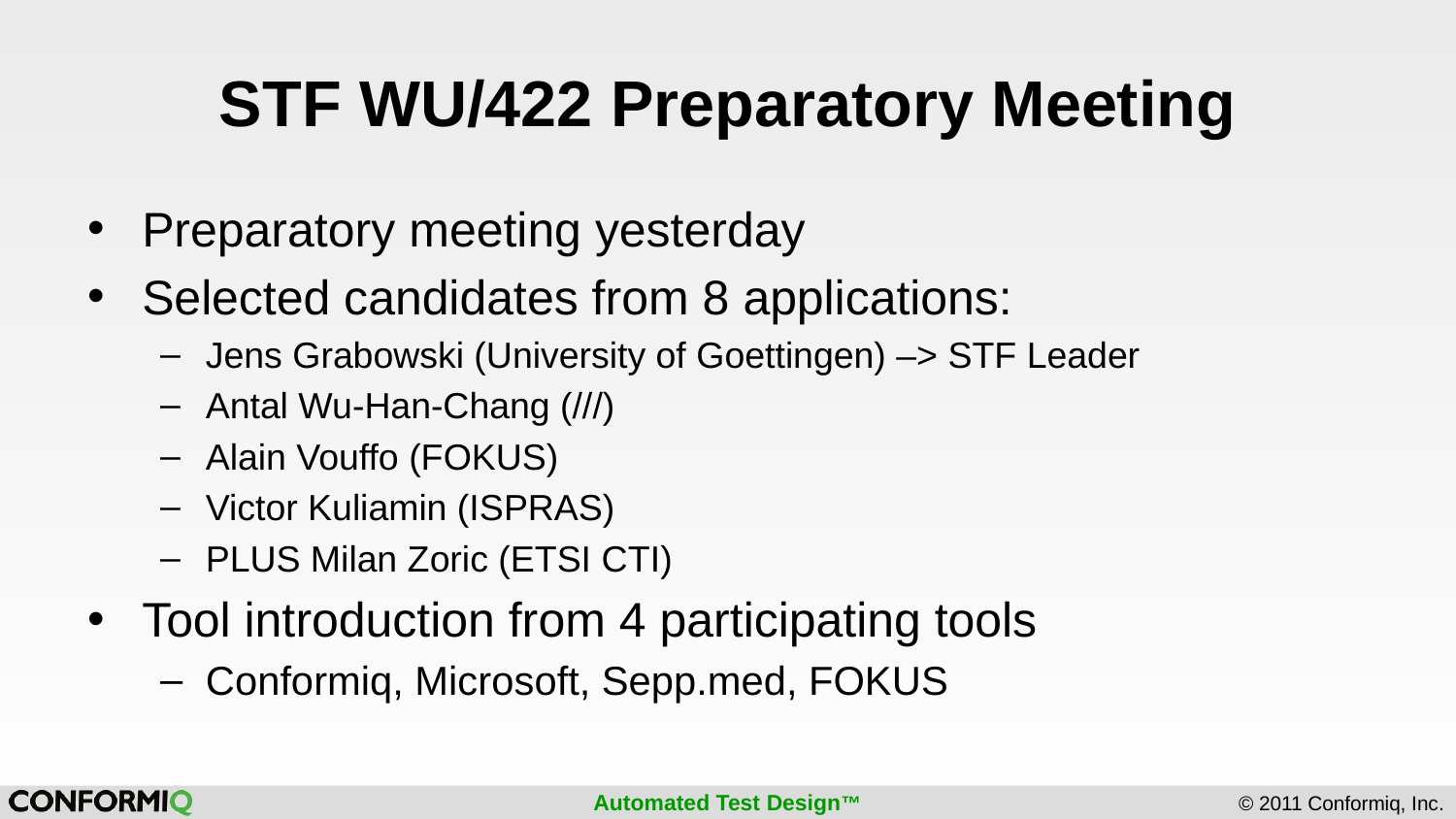

# STF WU/422 Preparatory Meeting
Preparatory meeting yesterday
Selected candidates from 8 applications:
Jens Grabowski (University of Goettingen) –> STF Leader
Antal Wu-Han-Chang (///)
Alain Vouffo (FOKUS)
Victor Kuliamin (ISPRAS)
PLUS Milan Zoric (ETSI CTI)
Tool introduction from 4 participating tools
Conformiq, Microsoft, Sepp.med, FOKUS